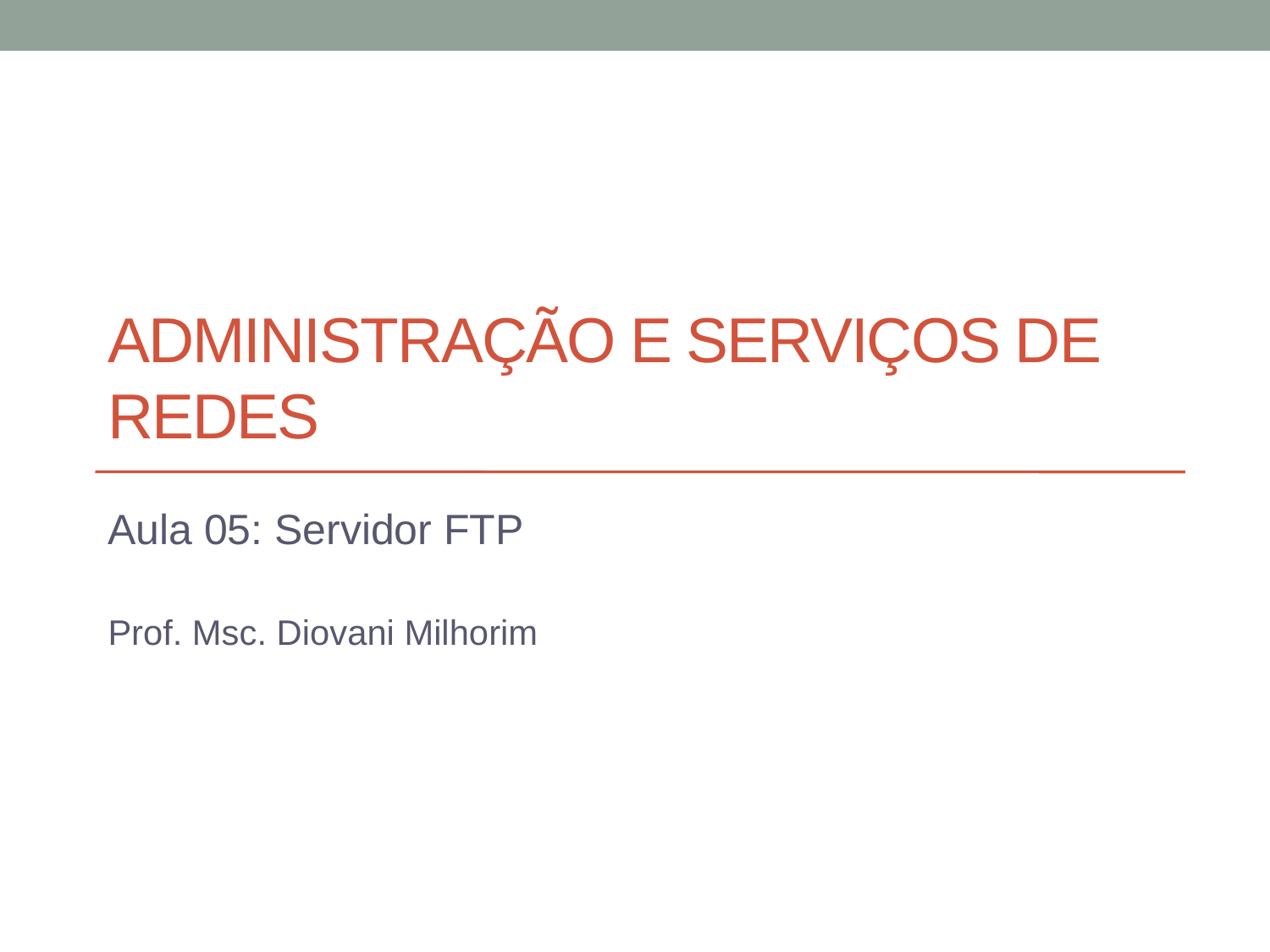

# Administração e serviços de redes
Aula 05: Servidor FTP

Prof. Msc. Diovani Milhorim